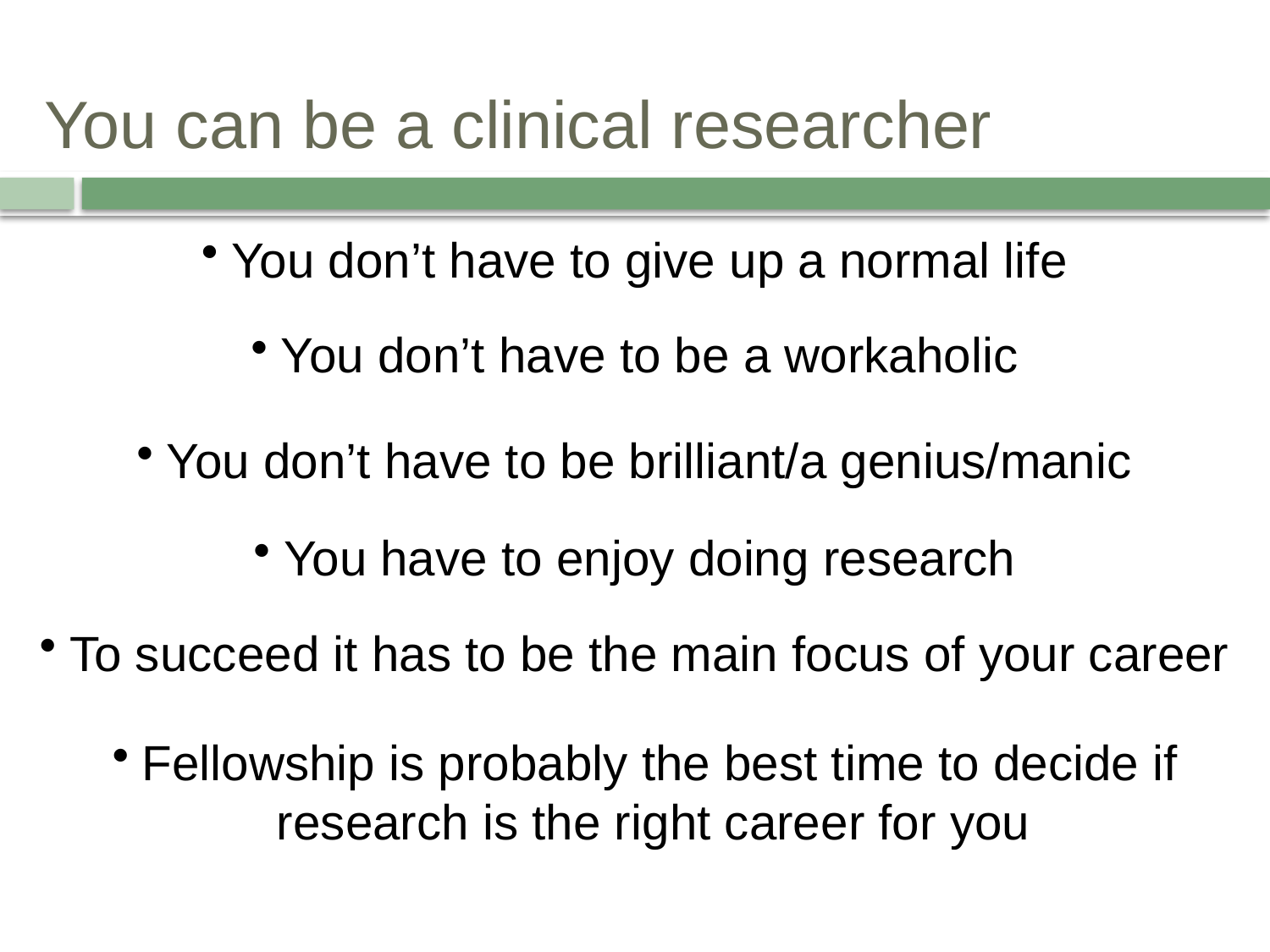

# You can be a clinical researcher
You don’t have to give up a normal life
You don’t have to be a workaholic
You don’t have to be brilliant/a genius/manic
You have to enjoy doing research
To succeed it has to be the main focus of your career
Fellowship is probably the best time to decide if research is the right career for you